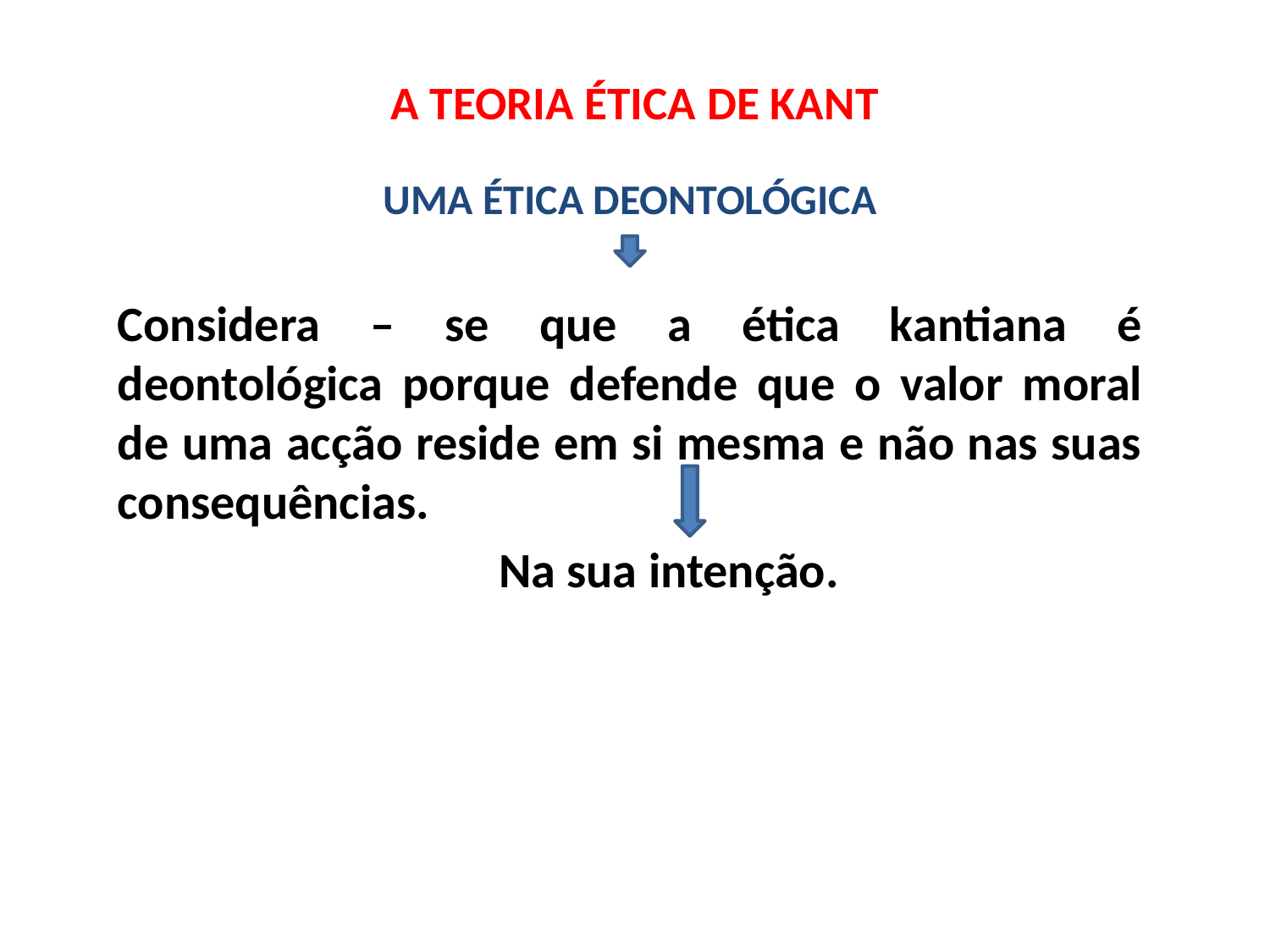

# A TEORIA ÉTICA DE KANT
UMA ÉTICA DEONTOLÓGICA

Considera – se que a ética kantiana é deontológica porque defende que o valor moral de uma acção reside em si mesma e não nas suas consequências.
                                  Na sua intenção.